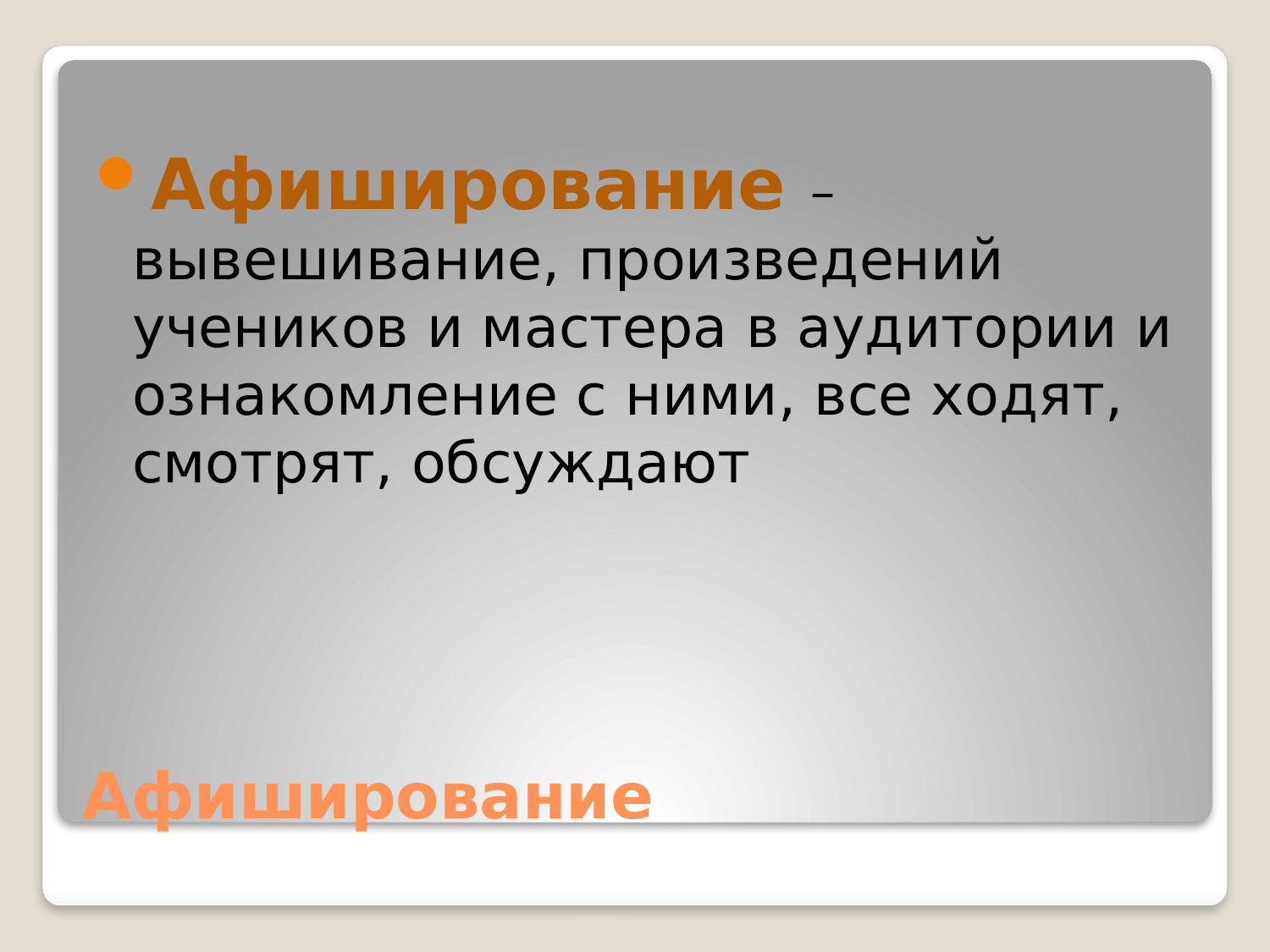

Афиширование – вывешивание, произведений учеников и мастера в аудитории и ознакомление с ними, все ходят, смотрят, обсуждают
# Афиширование